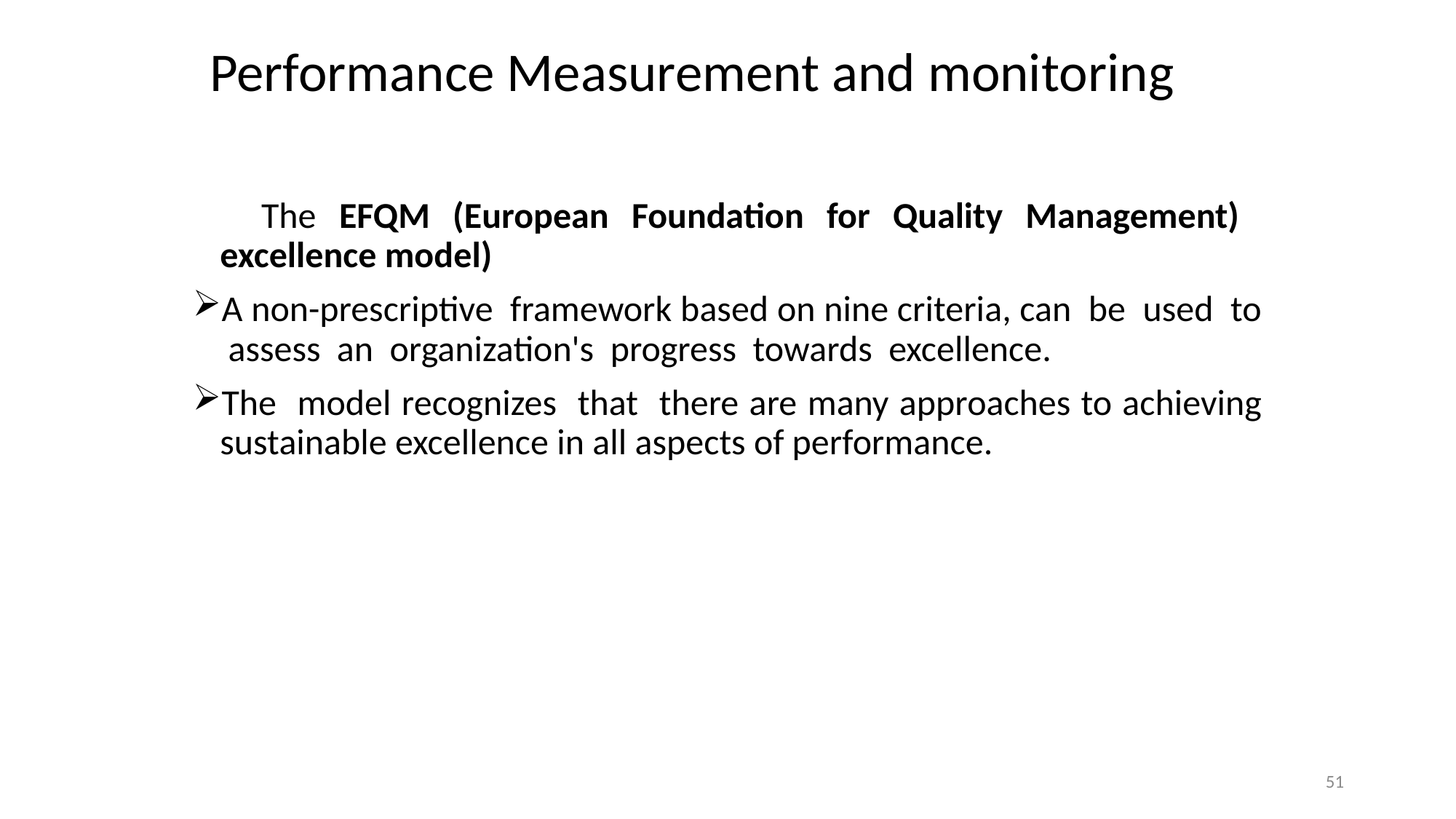

# Performance Measurement and monitoring
   The EFQM (European Foundation for Quality Management)  excellence model)
A non-prescriptive  framework based on nine criteria, can  be  used  to  assess  an  organization's  progress  towards  excellence.
The  model recognizes  that  there are many approaches to achieving sustainable excellence in all aspects of performance.
51